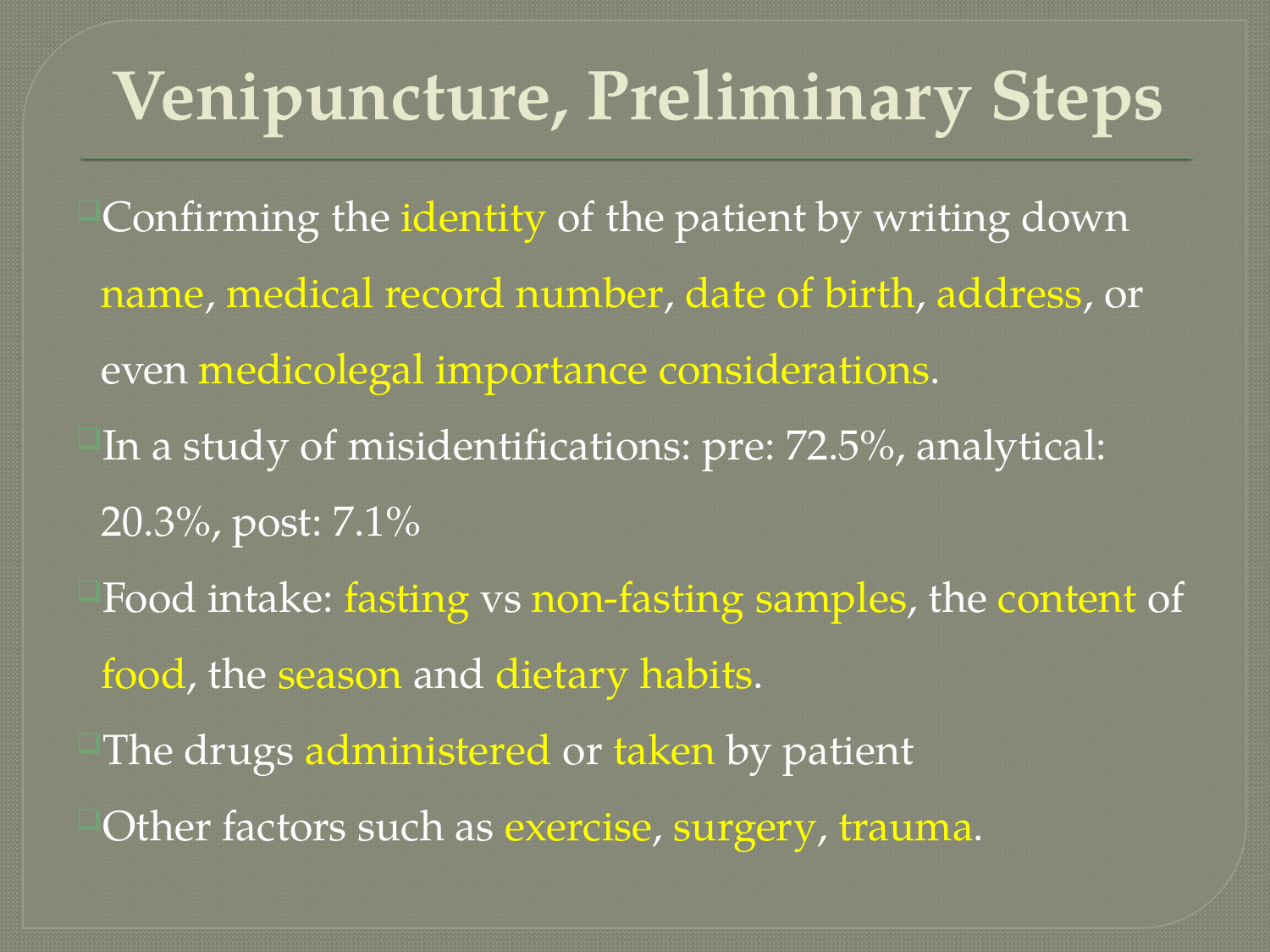

# Venipuncture, Preliminary Steps
Confirming the identity of the patient by writing down name, medical record number, date of birth, address, or even medicolegal importance considerations.
In a study of misidentifications: pre: 72.5%, analytical: 20.3%, post: 7.1%
Food intake: fasting vs non-fasting samples, the content of food, the season and dietary habits.
The drugs administered or taken by patient
Other factors such as exercise, surgery, trauma.